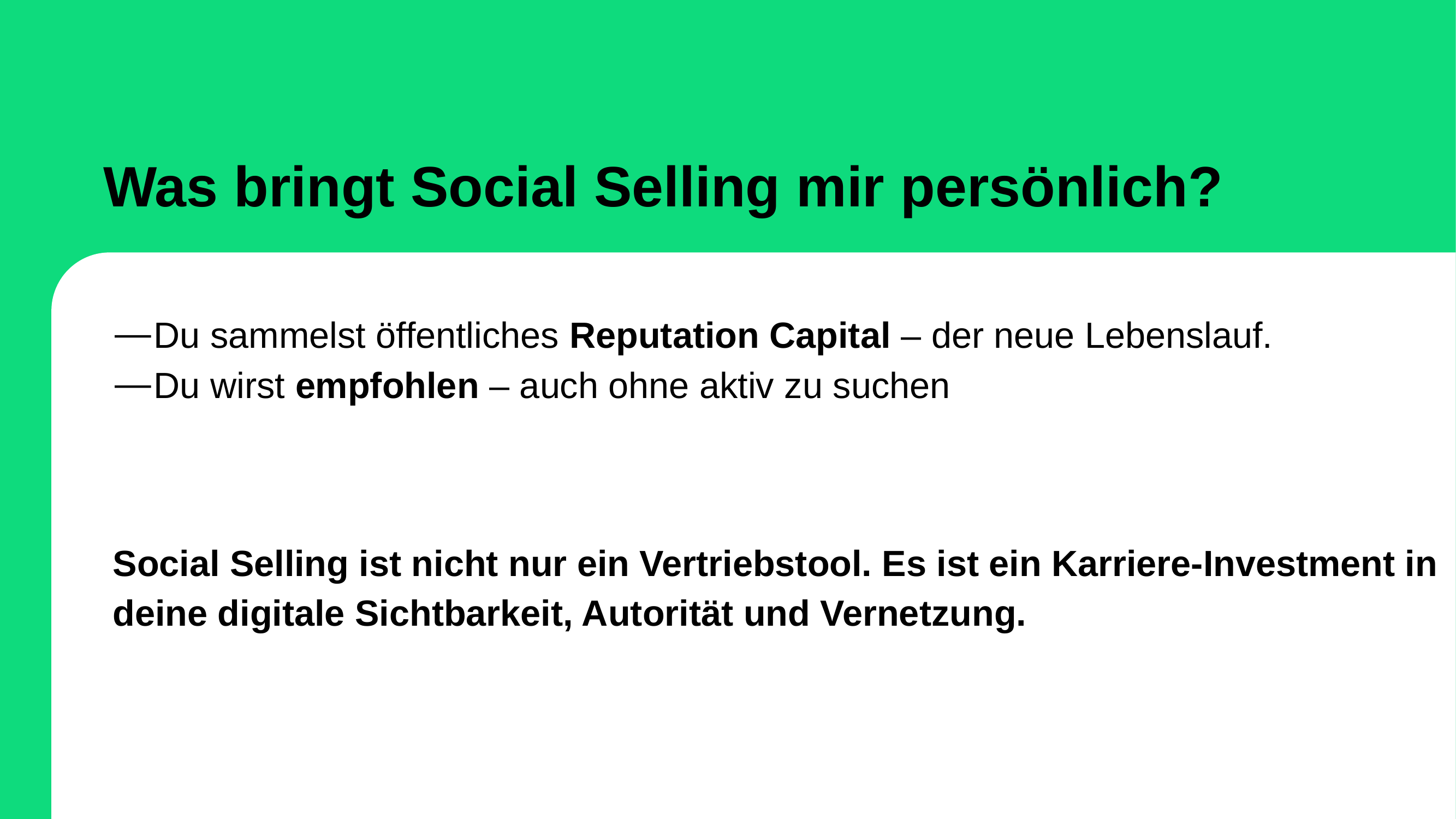

Was bringt Social Selling mir persönlich?

Du sammelst öffentliches Reputation Capital – der neue Lebenslauf.
Du wirst empfohlen – auch ohne aktiv zu suchen

Social Selling ist nicht nur ein Vertriebstool. Es ist ein Karriere-Investment in deine digitale Sichtbarkeit, Autorität und Vernetzung.